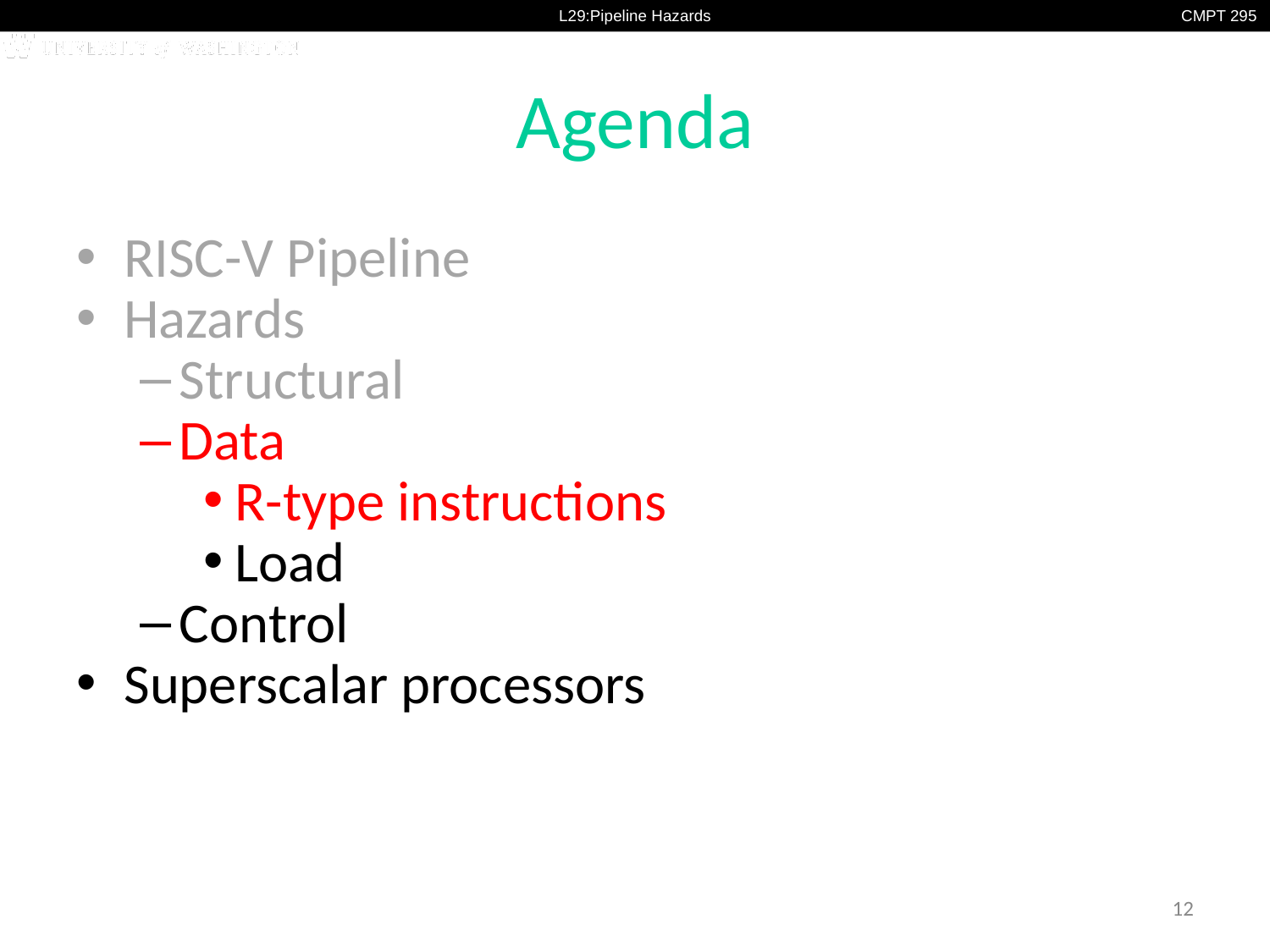

# Agenda
RISC-V Pipeline
Hazards
Structural
Data
R-type instructions
Load
Control
Superscalar processors
12